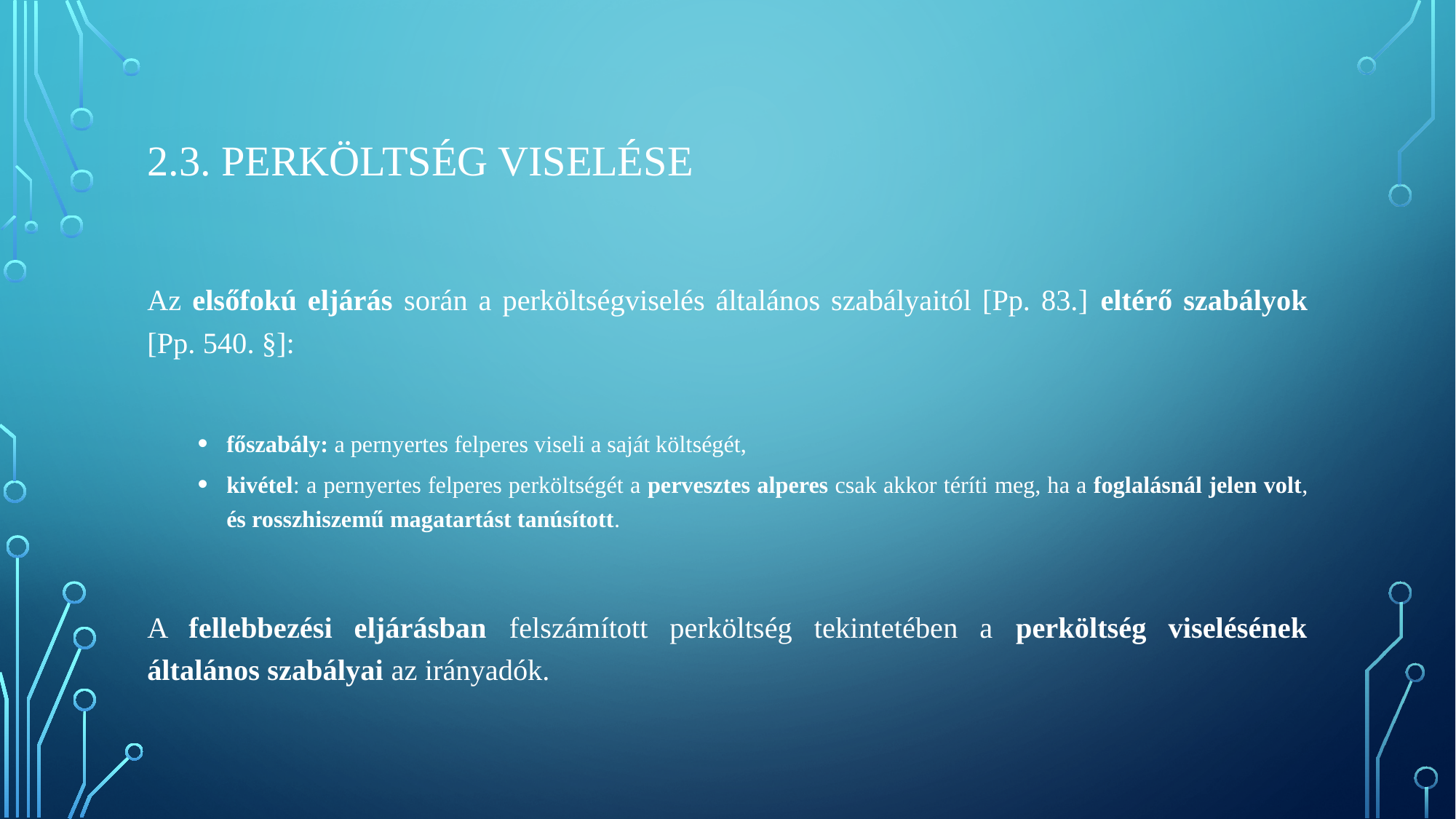

# 2.3. Perköltség viselése
Az elsőfokú eljárás során a perköltségviselés általános szabályaitól [Pp. 83.] eltérő szabályok [Pp. 540. §]:

főszabály: a pernyertes felperes viseli a saját költségét,
kivétel: a pernyertes felperes perköltségét a pervesztes alperes csak akkor téríti meg, ha a foglalásnál jelen volt, és rosszhiszemű magatartást tanúsított.

A fellebbezési eljárásban felszámított perköltség tekintetében a perköltség viselésének általános szabályai az irányadók.